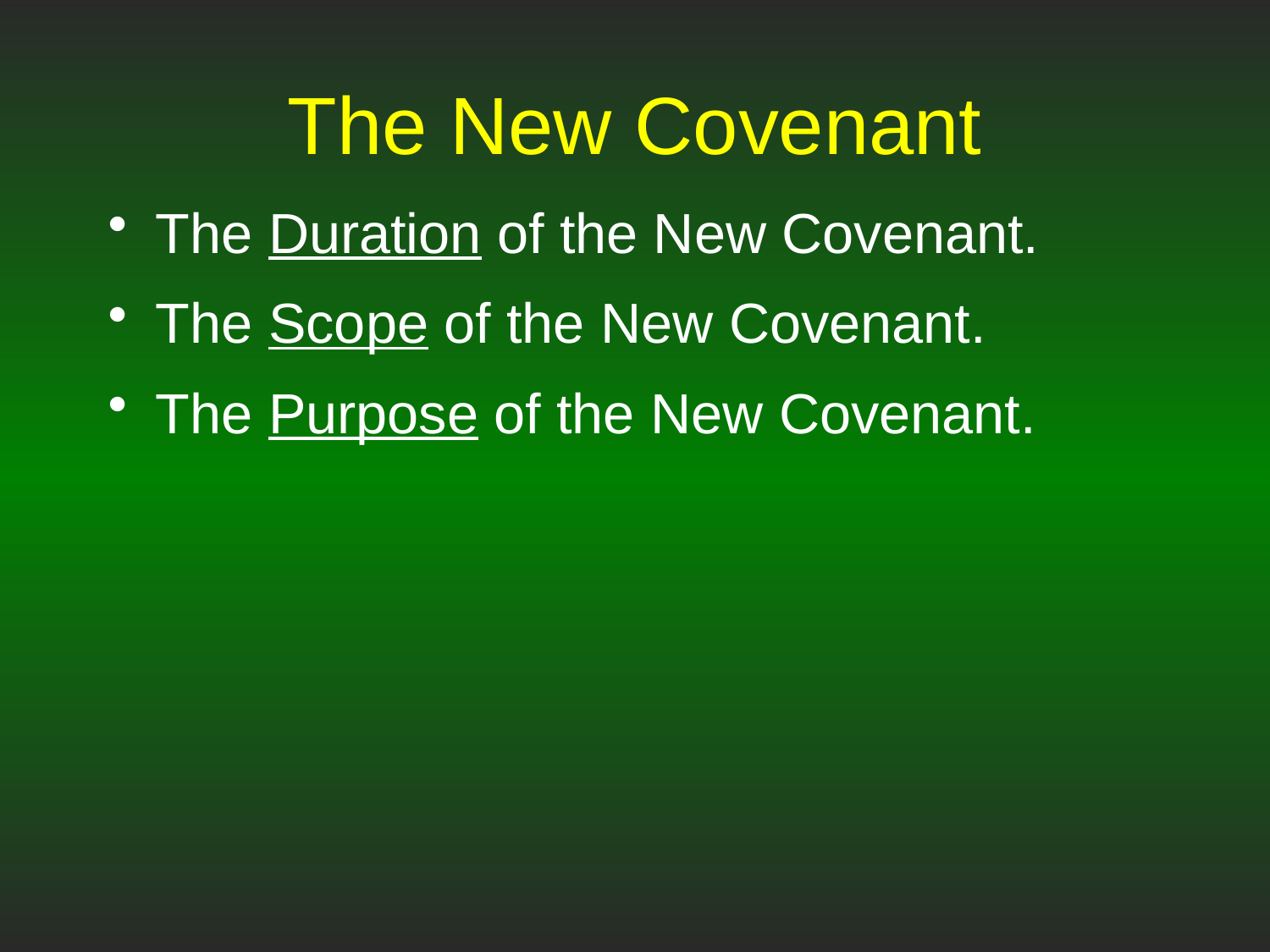

# The New Covenant
The Duration of the New Covenant.
The Scope of the New Covenant.
The Purpose of the New Covenant.